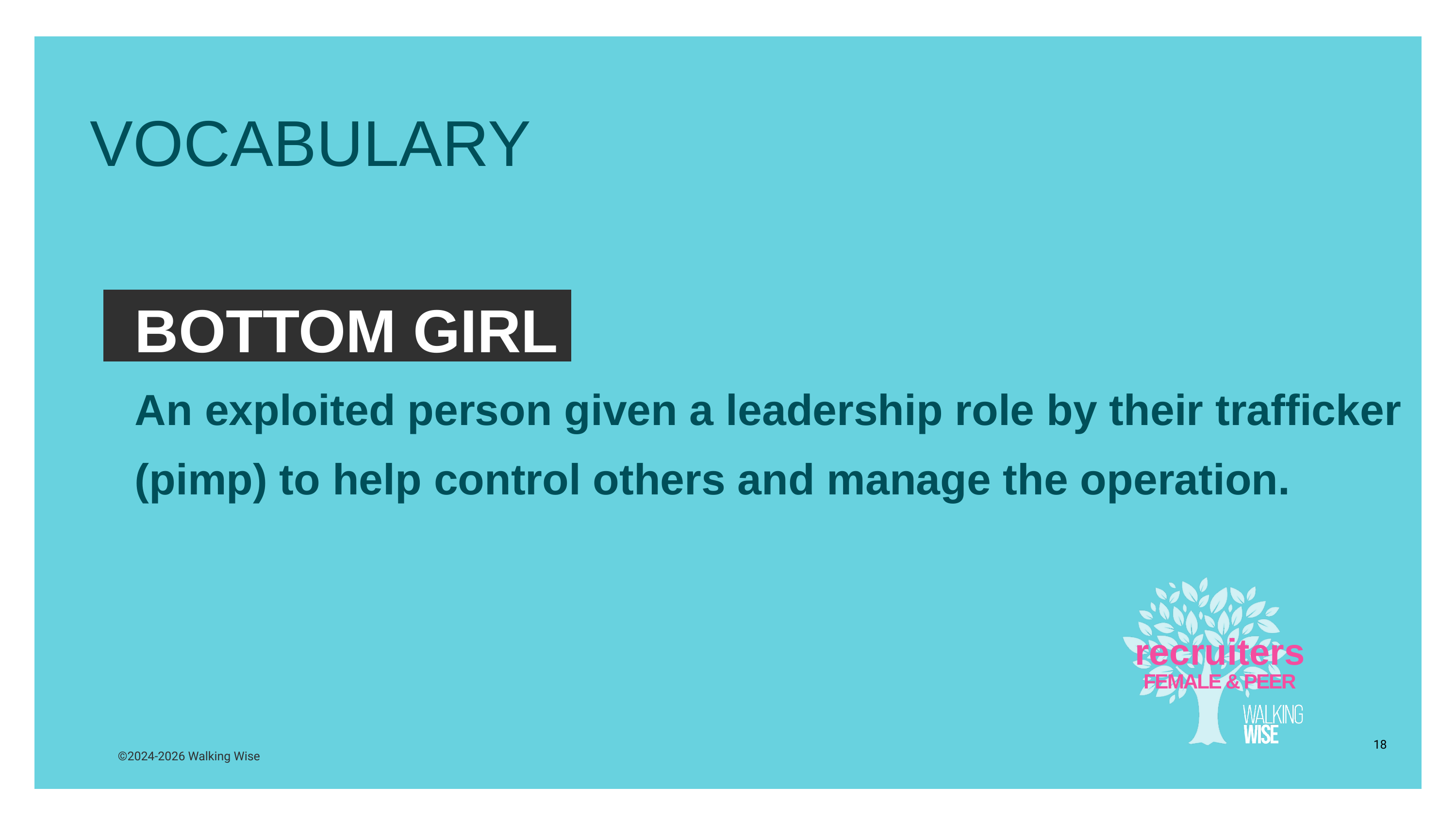

EDUCATON GUIDE
VOCABULARY
BOTTOM GIRL

An exploited person given a leadership role by their trafficker (pimp) to help control others and manage the operation.

recruiters
FEMALE & PEER

18
©2024-2026 Walking Wise
3